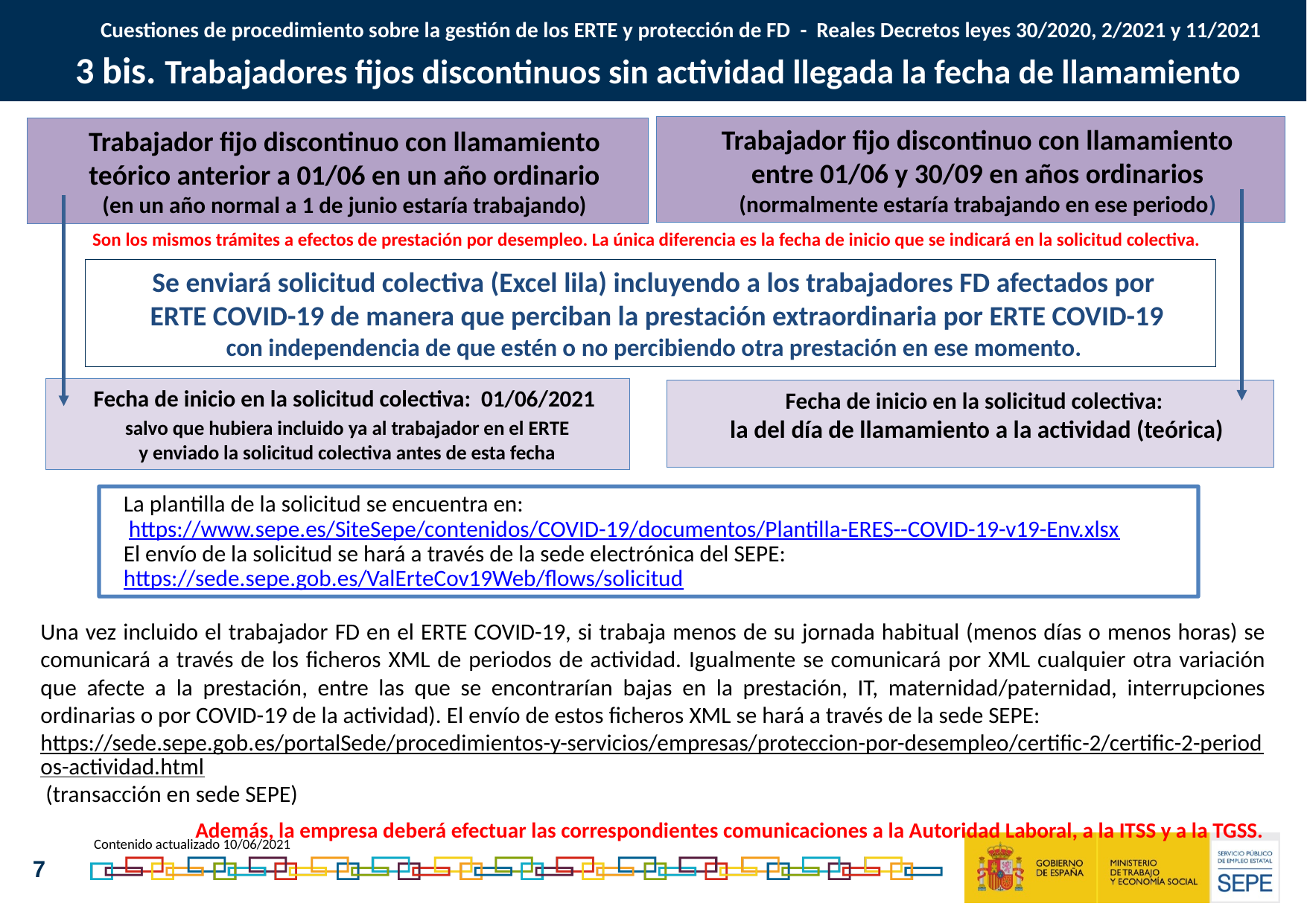

Cuestiones de procedimiento sobre la gestión de los ERTE y protección de FD  -  Reales Decretos leyes 30/2020, 2/2021 y 11/2021
3 bis. Trabajadores fijos discontinuos sin actividad llegada la fecha de llamamiento
Trabajador fijo discontinuo con llamamiento
entre 01/06 y 30/09 en años ordinarios
(normalmente estaría trabajando en ese periodo)
Trabajador fijo discontinuo con llamamiento teórico anterior a 01/06 en un año ordinario
(en un año normal a 1 de junio estaría trabajando)
Son los mismos trámites a efectos de prestación por desempleo. La única diferencia es la fecha de inicio que se indicará en la solicitud colectiva.
Se enviará solicitud colectiva (Excel lila) incluyendo a los trabajadores FD afectados por
ERTE COVID-19 de manera que perciban la prestación extraordinaria por ERTE COVID-19
con independencia de que estén o no percibiendo otra prestación en ese momento.
Fecha de inicio en la solicitud colectiva:  01/06/2021
 salvo que hubiera incluido ya al trabajador en el ERTE
 y enviado la solicitud colectiva antes de esta fecha
Fecha de inicio en la solicitud colectiva:
la del día de llamamiento a la actividad (teórica)

La plantilla de la solicitud se encuentra en:
 https://www.sepe.es/SiteSepe/contenidos/COVID-19/documentos/Plantilla-ERES--COVID-19-v19-Env.xlsx
El envío de la solicitud se hará a través de la sede electrónica del SEPE:
https://sede.sepe.gob.es/ValErteCov19Web/flows/solicitud
Una vez incluido el trabajador FD en el ERTE COVID-19, si trabaja menos de su jornada habitual (menos días o menos horas) se comunicará a través de los ficheros XML de periodos de actividad. Igualmente se comunicará por XML cualquier otra variación que afecte a la prestación, entre las que se encontrarían bajas en la prestación, IT, maternidad/paternidad, interrupciones ordinarias o por COVID-19 de la actividad). El envío de estos ficheros XML se hará a través de la sede SEPE:
https://sede.sepe.gob.es/portalSede/procedimientos-y-servicios/empresas/proteccion-por-desempleo/certific-2/certific-2-periodos-actividad.html (transacción en sede SEPE)
                                Además, la empresa deberá efectuar las correspondientes comunicaciones a la Autoridad Laboral, a la ITSS y a la TGSS.

Contenido actualizado 10/06/2021
7